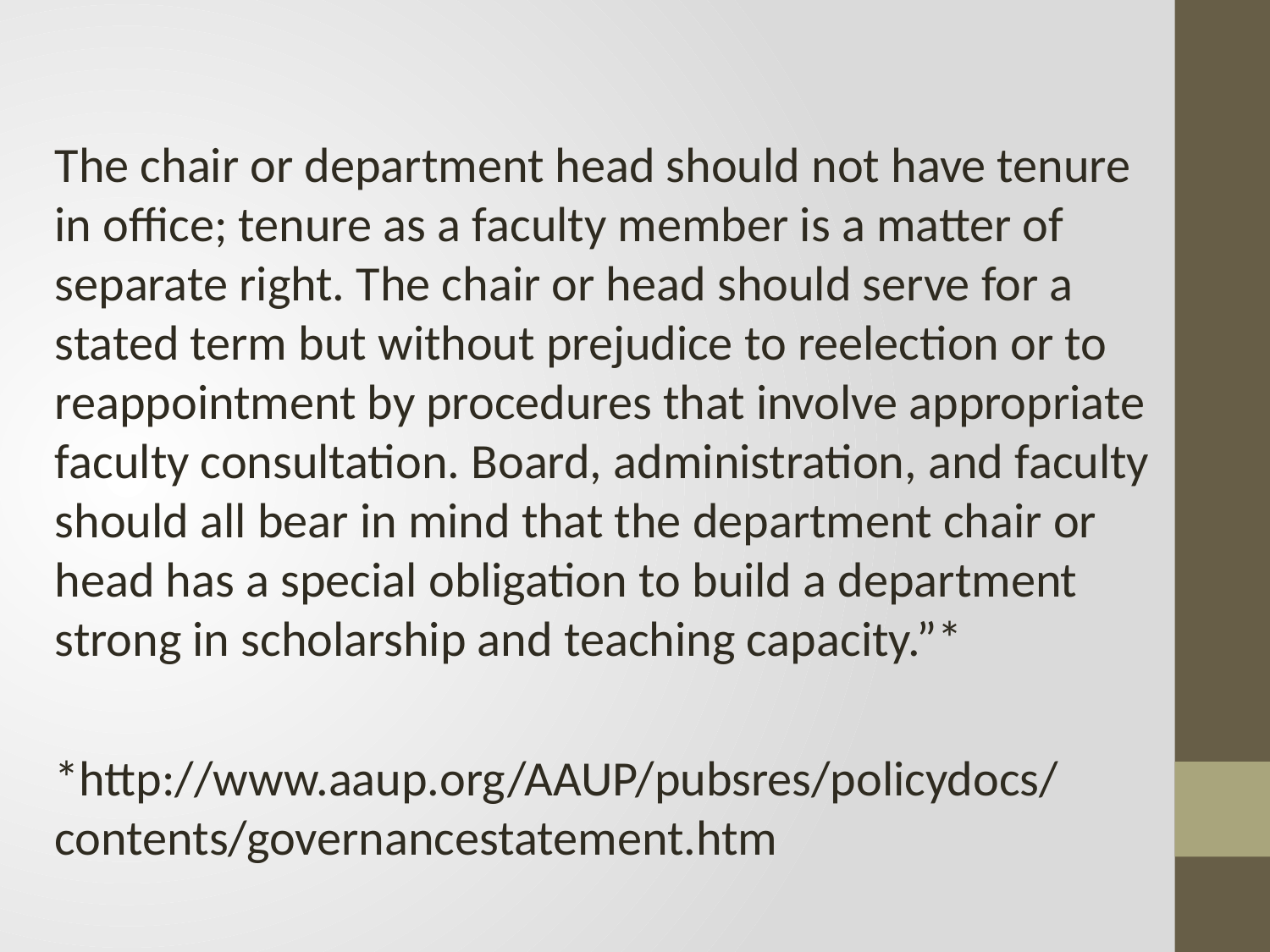

The chair or department head should not have tenure
in office; tenure as a faculty member is a matter of separate right. The chair or head should serve for a stated term but without prejudice to reelection or to reappointment by procedures that involve appropriate faculty consultation. Board, administration, and faculty should all bear in mind that the department chair or head has a special obligation to build a department strong in scholarship and teaching capacity.”*

*http://www.aaup.org/AAUP/pubsres/policydocs/
contents/governancestatement.htm